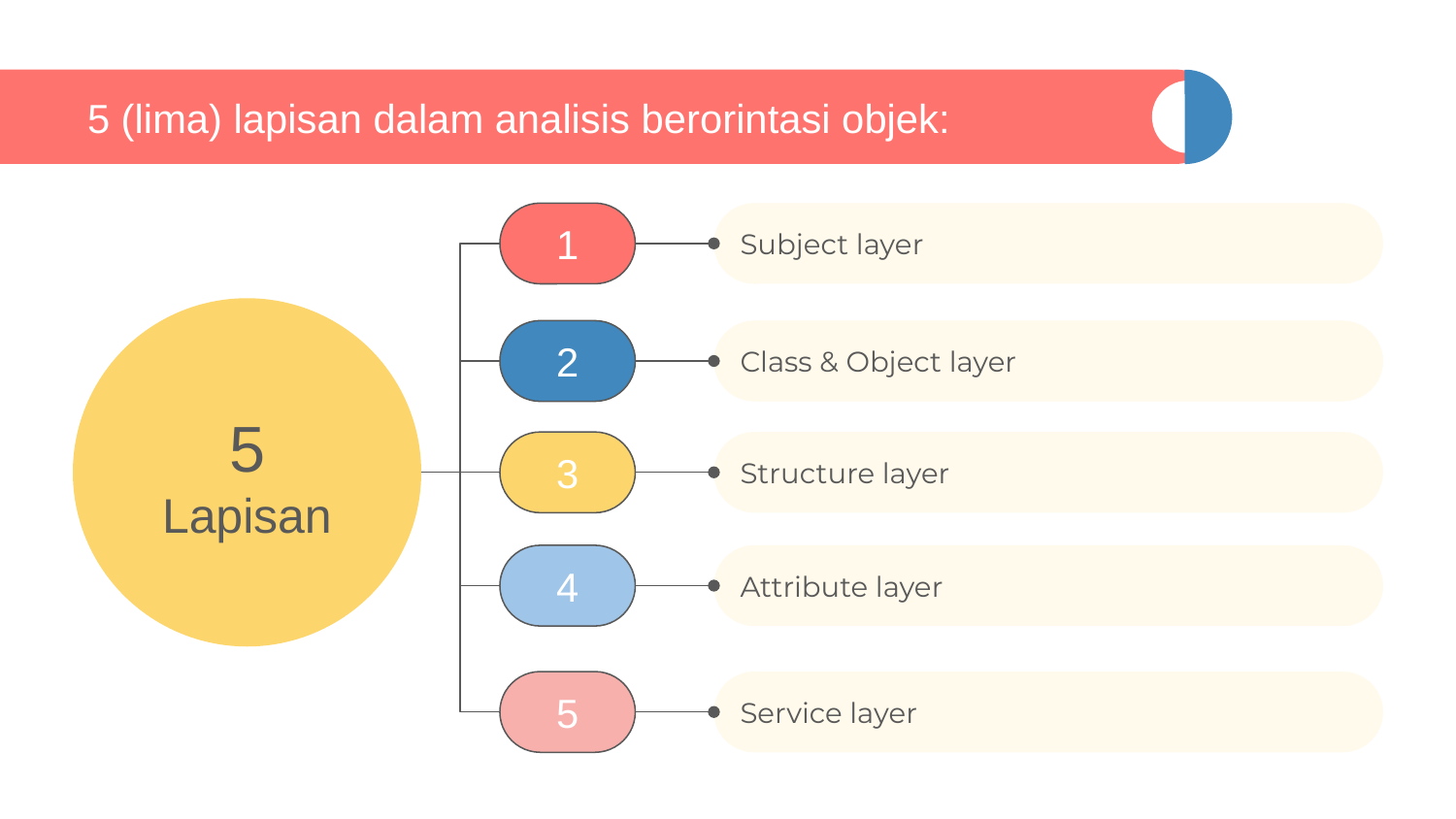

# 5 (lima) lapisan dalam analisis berorintasi objek:
1
Subject layer

2
Class & Object layer
5
Lapisan
3
Structure layer
4
Attribute layer
5
Service layer